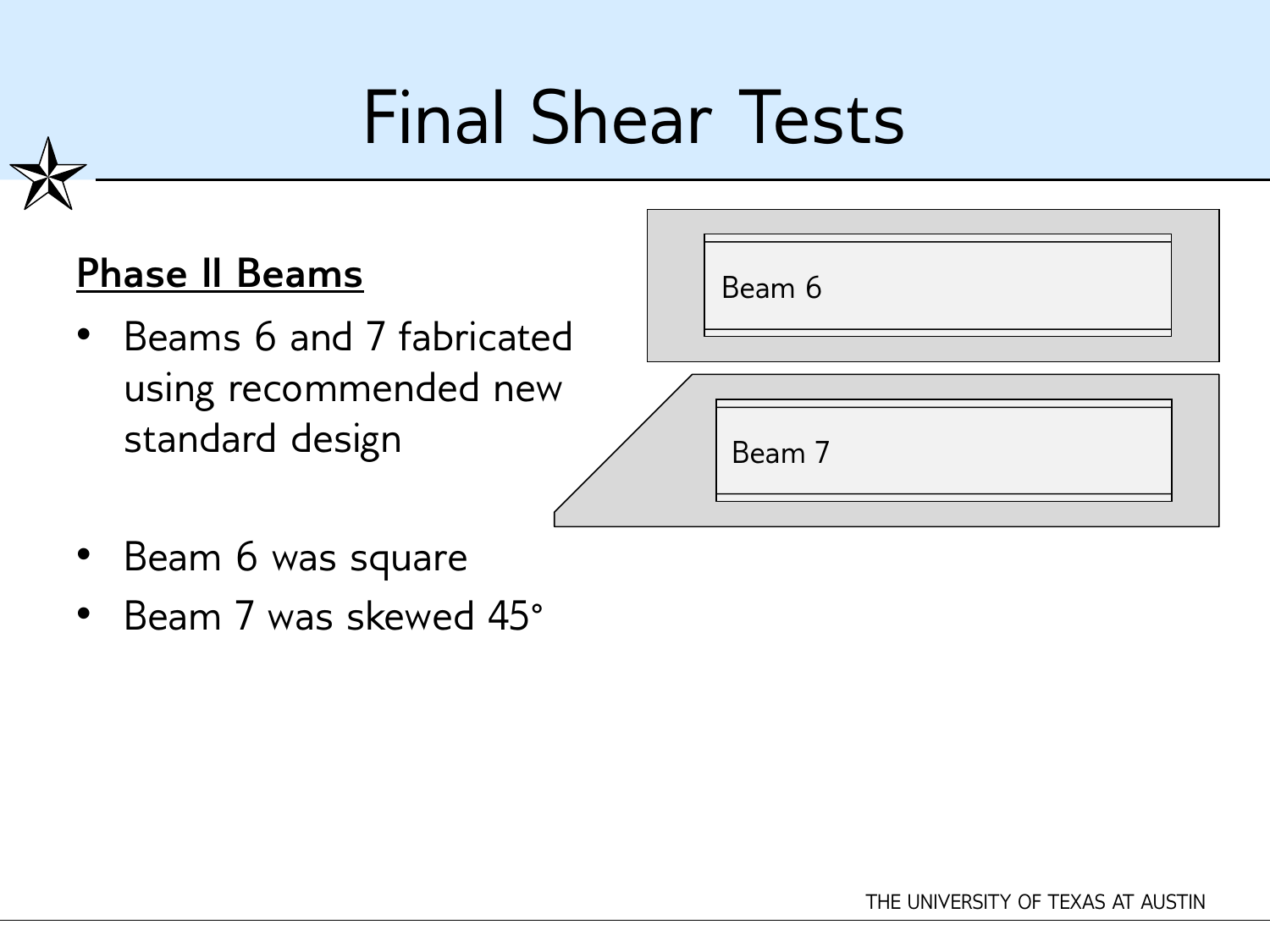

# Final Shear Tests

Beam 6

Beam 7
Phase II Beams
Beams 6 and 7 fabricated using recommended new standard design

Beam 6 was square
Beam 7 was skewed 45°